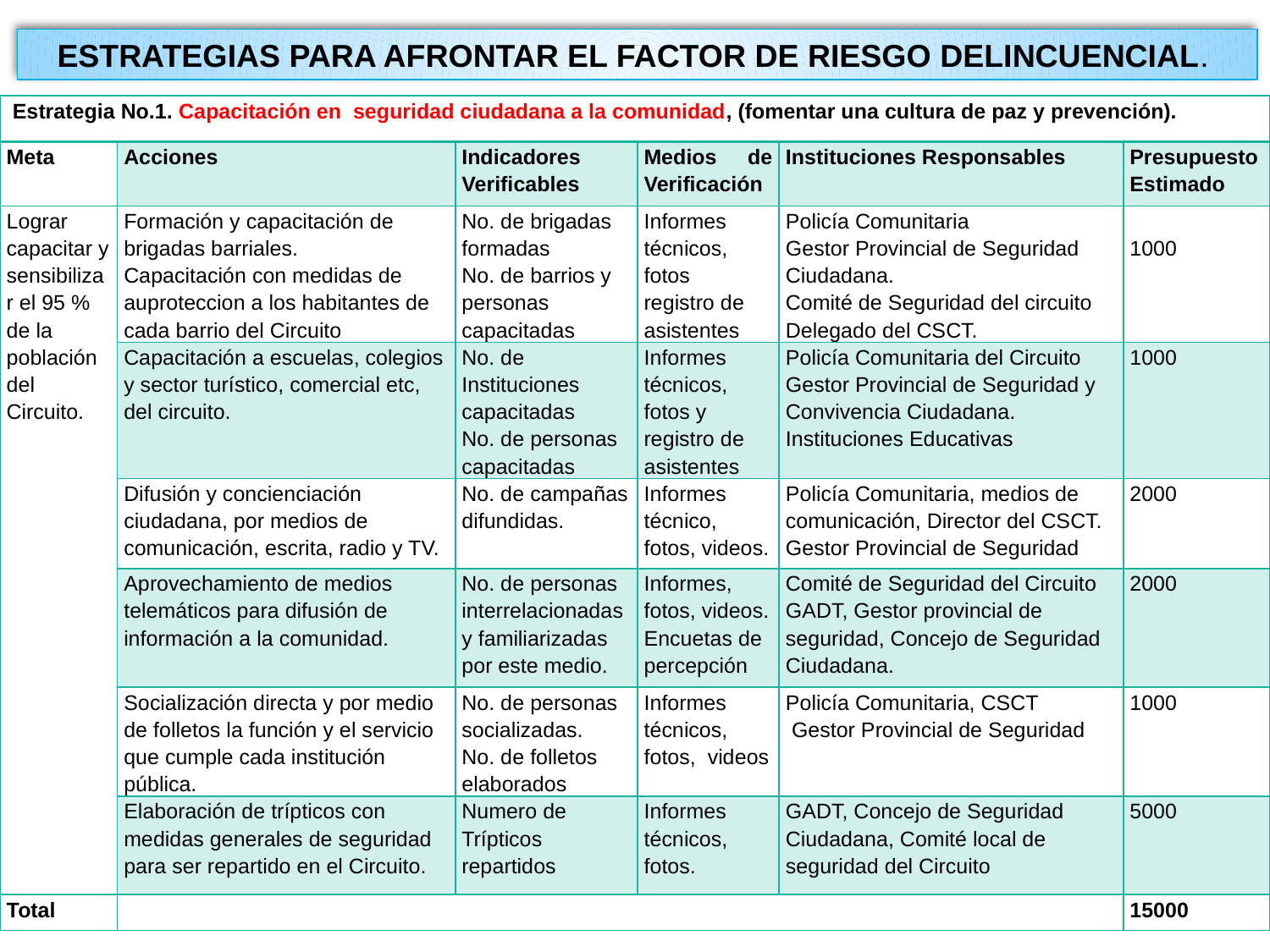

ESTRATEGIAS PARA AFRONTAR EL FACTOR DE RIESGO DELINCUENCIAL.
| Estrategia No.1. Capacitación en seguridad ciudadana a la comunidad, (fomentar una cultura de paz y prevención). |  |  |  |  |  |
| --- | --- | --- | --- | --- | --- |
| Meta | Acciones | Indicadores Verificables | Medios de Verificación | Instituciones Responsables | Presupuesto Estimado |
| Lograr capacitar y sensibilizar el 95 % de la población del Circuito. | Formación y capacitación de brigadas barriales. Capacitación con medidas de auproteccion a los habitantes de cada barrio del Circuito | No. de brigadas formadas No. de barrios y personas capacitadas | Informes técnicos, fotos registro de asistentes | Policía Comunitaria Gestor Provincial de Seguridad Ciudadana. Comité de Seguridad del circuito Delegado del CSCT. | 1000 |
|  | Capacitación a escuelas, colegios y sector turístico, comercial etc, del circuito. | No. de Instituciones capacitadas No. de personas capacitadas | Informes técnicos, fotos y registro de asistentes | Policía Comunitaria del Circuito Gestor Provincial de Seguridad y Convivencia Ciudadana. Instituciones Educativas | 1000 |
|  | Difusión y concienciación ciudadana, por medios de comunicación, escrita, radio y TV. | No. de campañas difundidas. | Informes técnico, fotos, videos. | Policía Comunitaria, medios de comunicación, Director del CSCT. Gestor Provincial de Seguridad | 2000 |
|  | Aprovechamiento de medios telemáticos para difusión de información a la comunidad. | No. de personas interrelacionadas y familiarizadas por este medio. | Informes, fotos, videos. Encuetas de percepción | Comité de Seguridad del Circuito GADT, Gestor provincial de seguridad, Concejo de Seguridad Ciudadana. | 2000 |
|  | Socialización directa y por medio de folletos la función y el servicio que cumple cada institución pública. | No. de personas socializadas. No. de folletos elaborados | Informes técnicos, fotos, videos | Policía Comunitaria, CSCT Gestor Provincial de Seguridad | 1000 |
|  | Elaboración de trípticos con medidas generales de seguridad para ser repartido en el Circuito. | Numero de Trípticos repartidos | Informes técnicos, fotos. | GADT, Concejo de Seguridad Ciudadana, Comité local de seguridad del Circuito | 5000 |
| Total |  |  |  |  | 15000 |